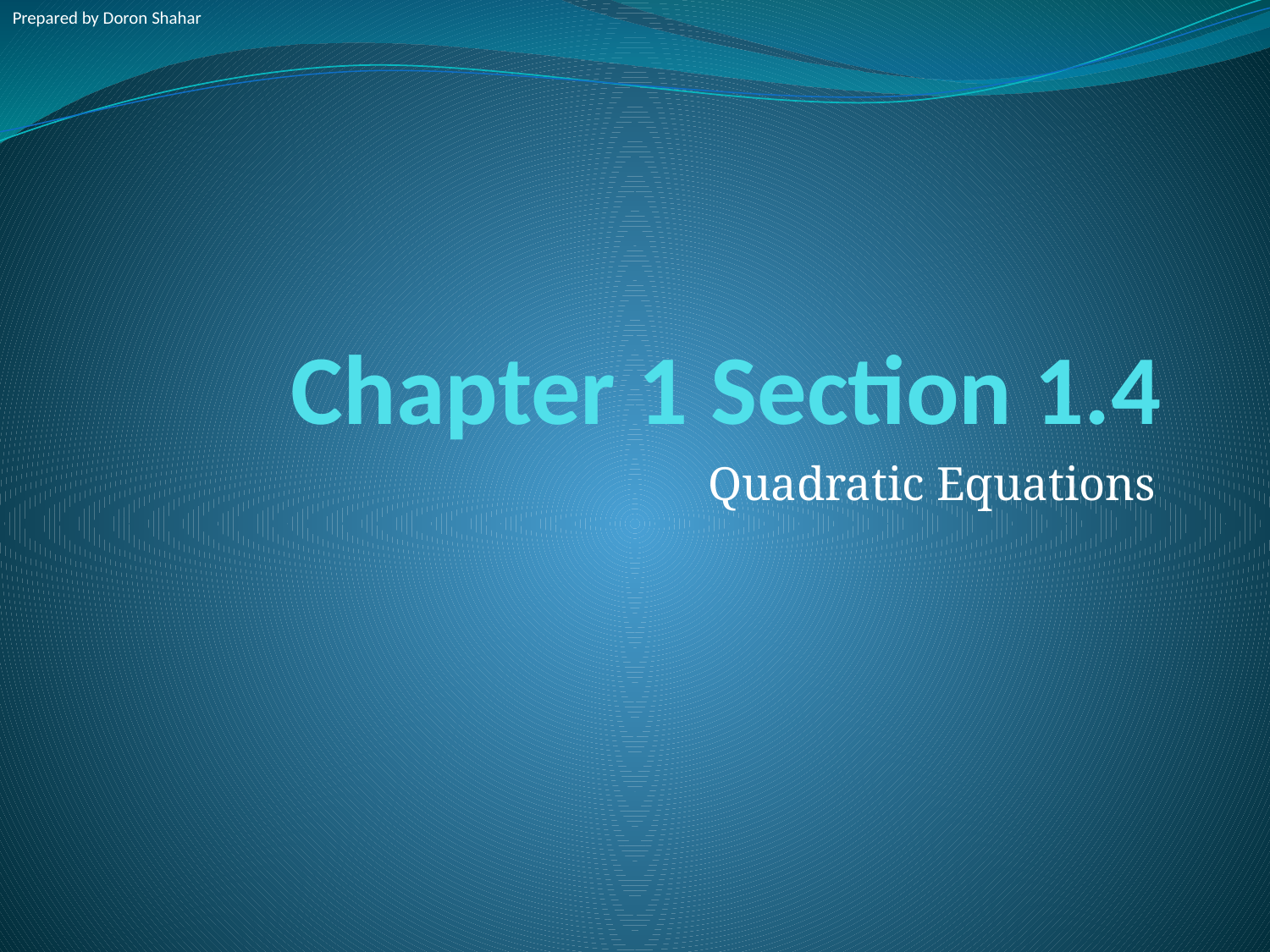

Prepared by Doron Shahar
# Chapter 1 Section 1.4
Quadratic Equations